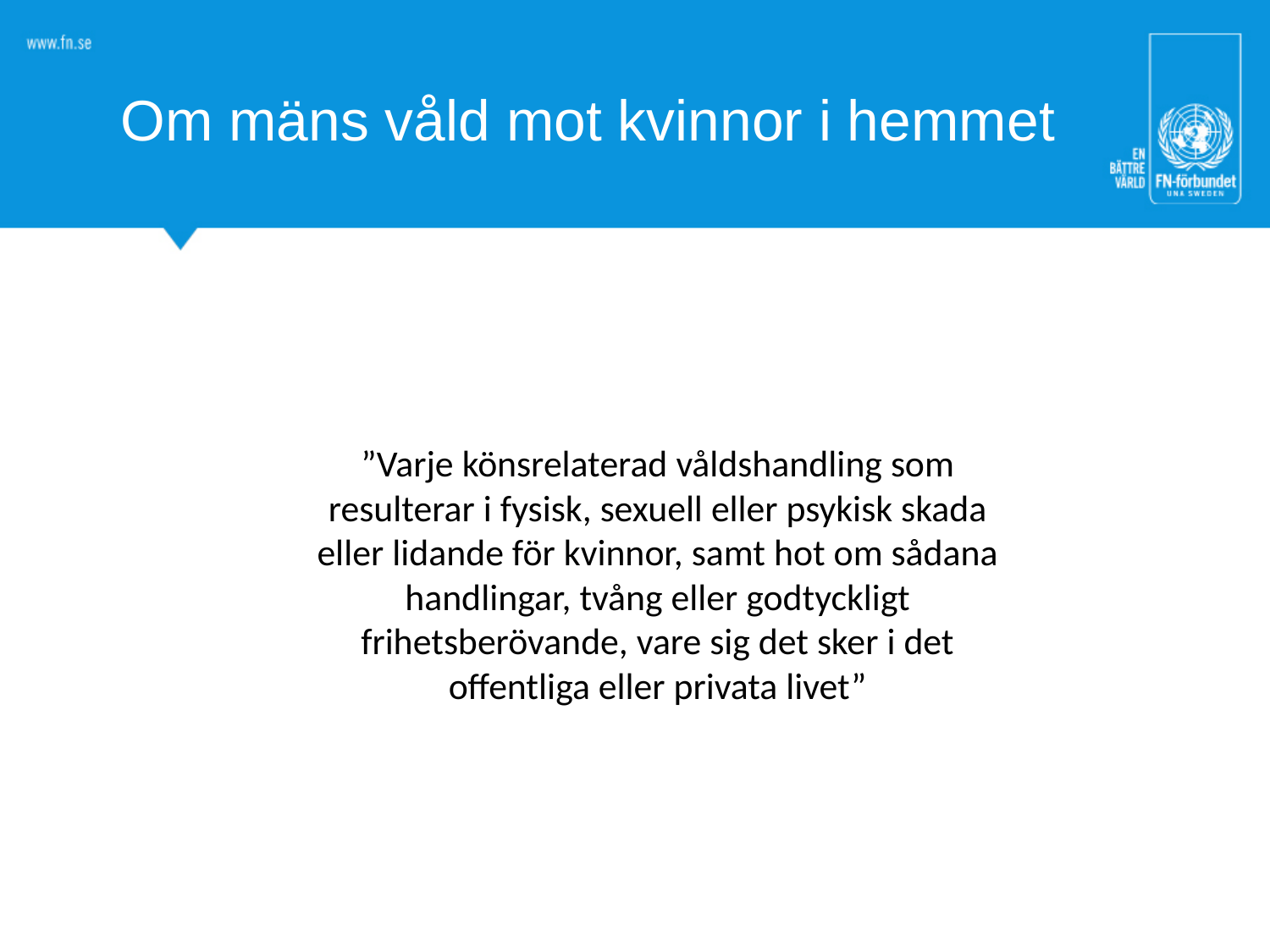

# Om mäns våld mot kvinnor i hemmet
”Varje könsrelaterad våldshandling som resulterar i fysisk, sexuell eller psykisk skada eller lidande för kvinnor, samt hot om sådana handlingar, tvång eller godtyckligt frihetsberövande, vare sig det sker i det offentliga eller privata livet”